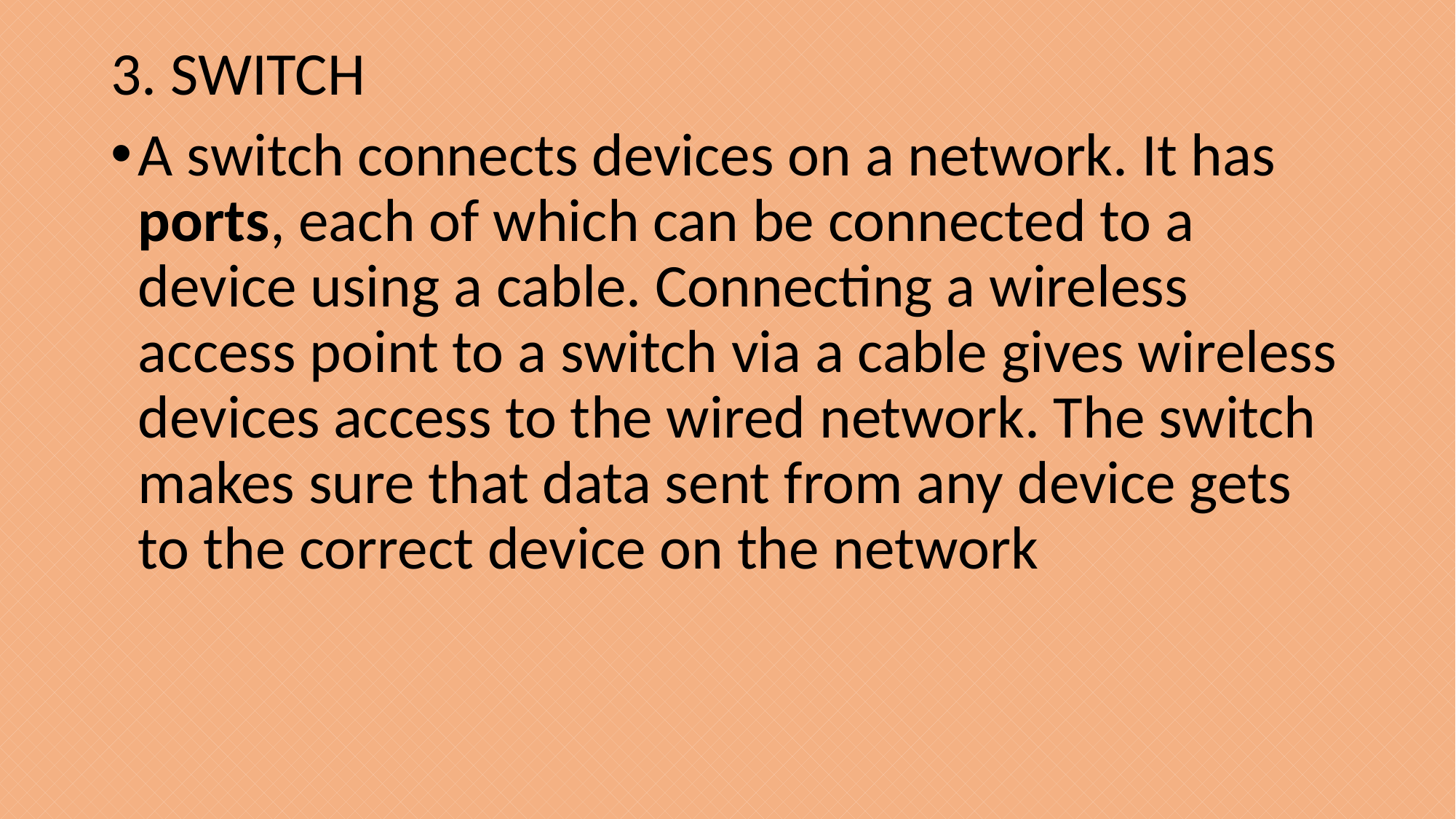

3. SWITCH
A switch connects devices on a network. It has ports, each of which can be connected to a device using a cable. Connecting a wireless access point to a switch via a cable gives wireless devices access to the wired network. The switch makes sure that data sent from any device gets to the correct device on the network